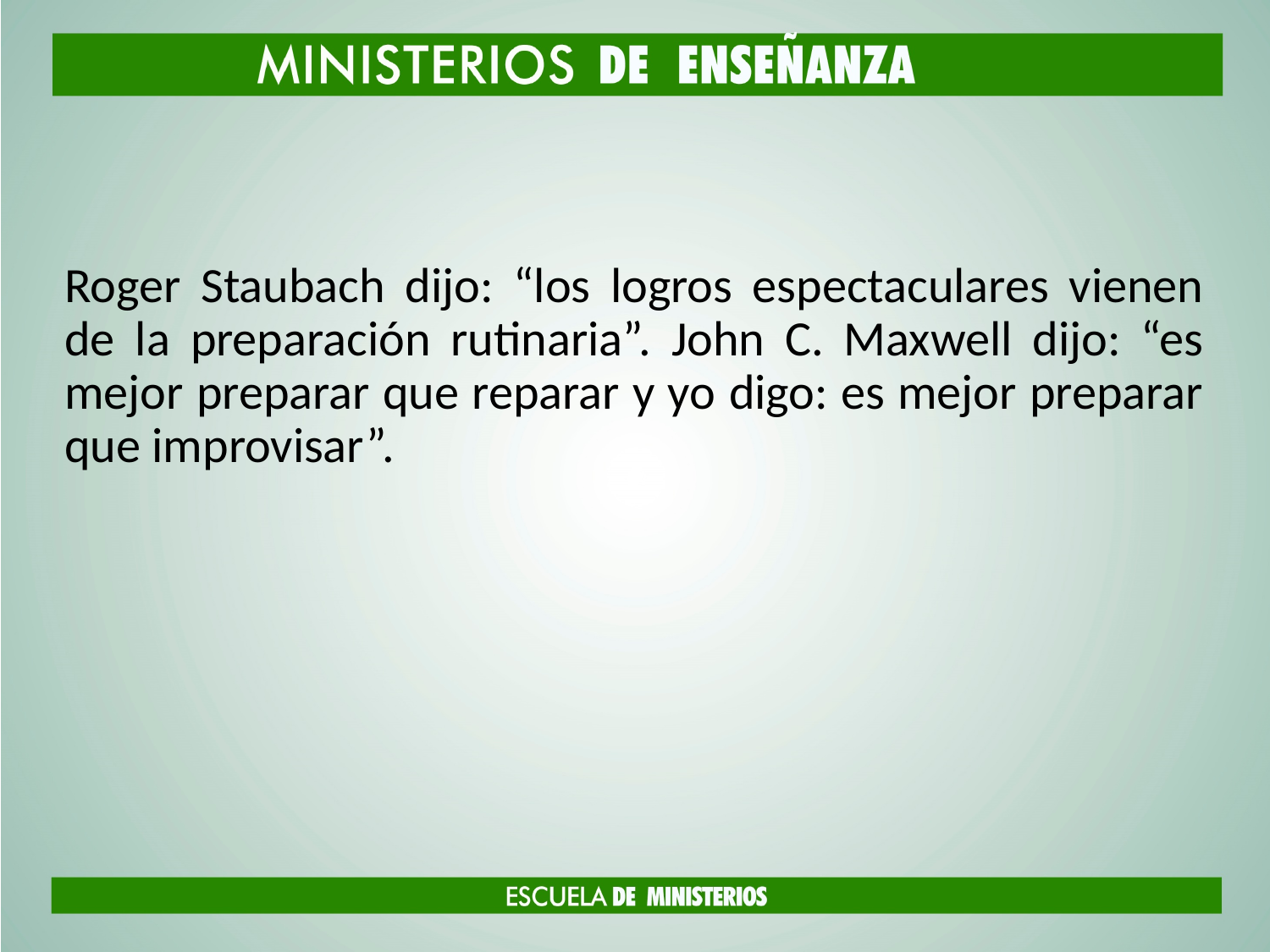

#
Roger Staubach dijo: “los logros espectaculares vienen de la preparación rutinaria”. John C. Maxwell dijo: “es mejor preparar que reparar y yo digo: es mejor preparar que improvisar”.